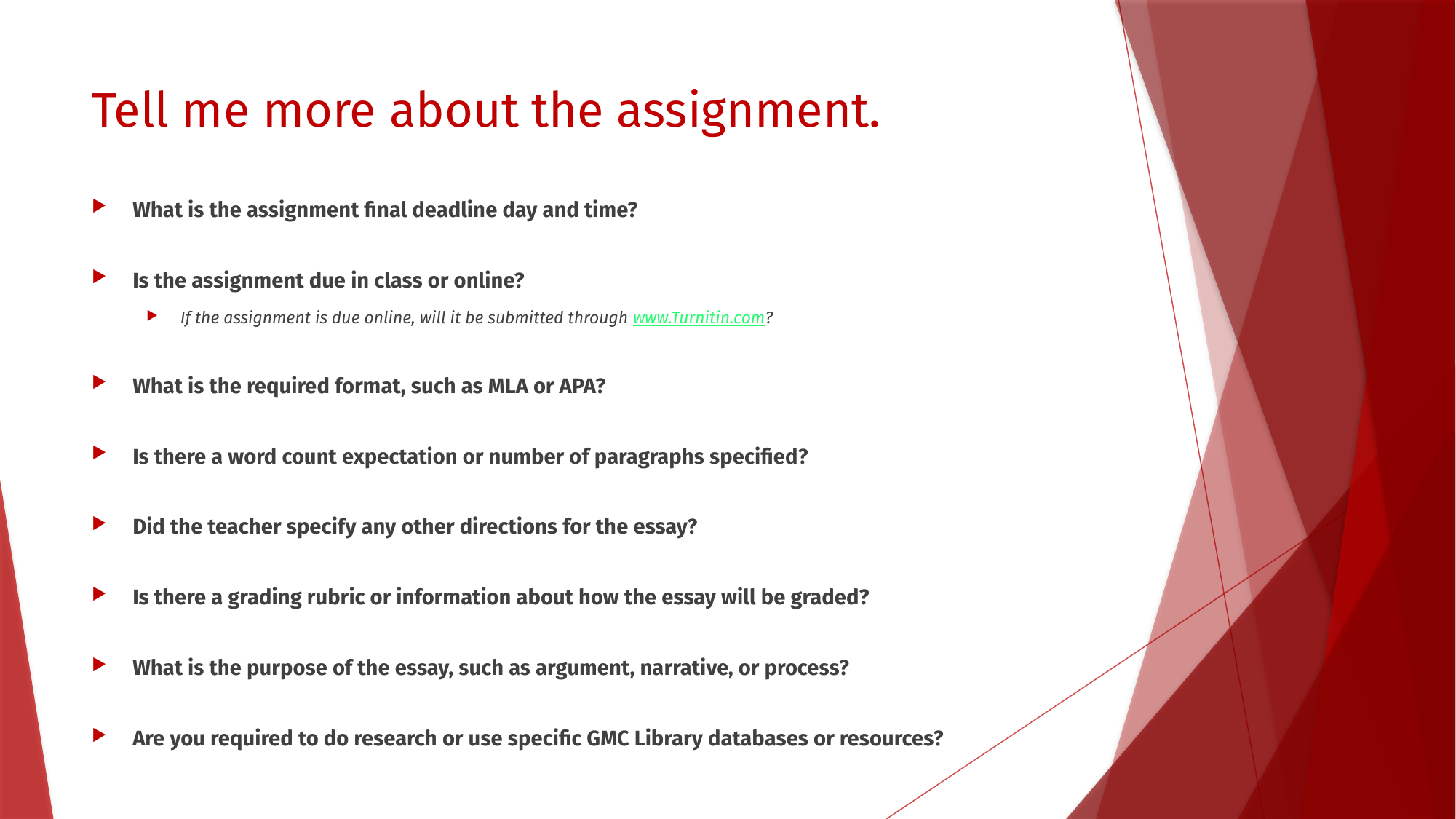

# Tell me more about the assignment.
What is the assignment final deadline day and time?

Is the assignment due in class or online?
If the assignment is due online, will it be submitted through www.Turnitin.com?

What is the required format, such as MLA or APA?

Is there a word count expectation or number of paragraphs specified?

Did the teacher specify any other directions for the essay?

Is there a grading rubric or information about how the essay will be graded?

What is the purpose of the essay, such as argument, narrative, or process?

Are you required to do research or use specific GMC Library databases or resources?